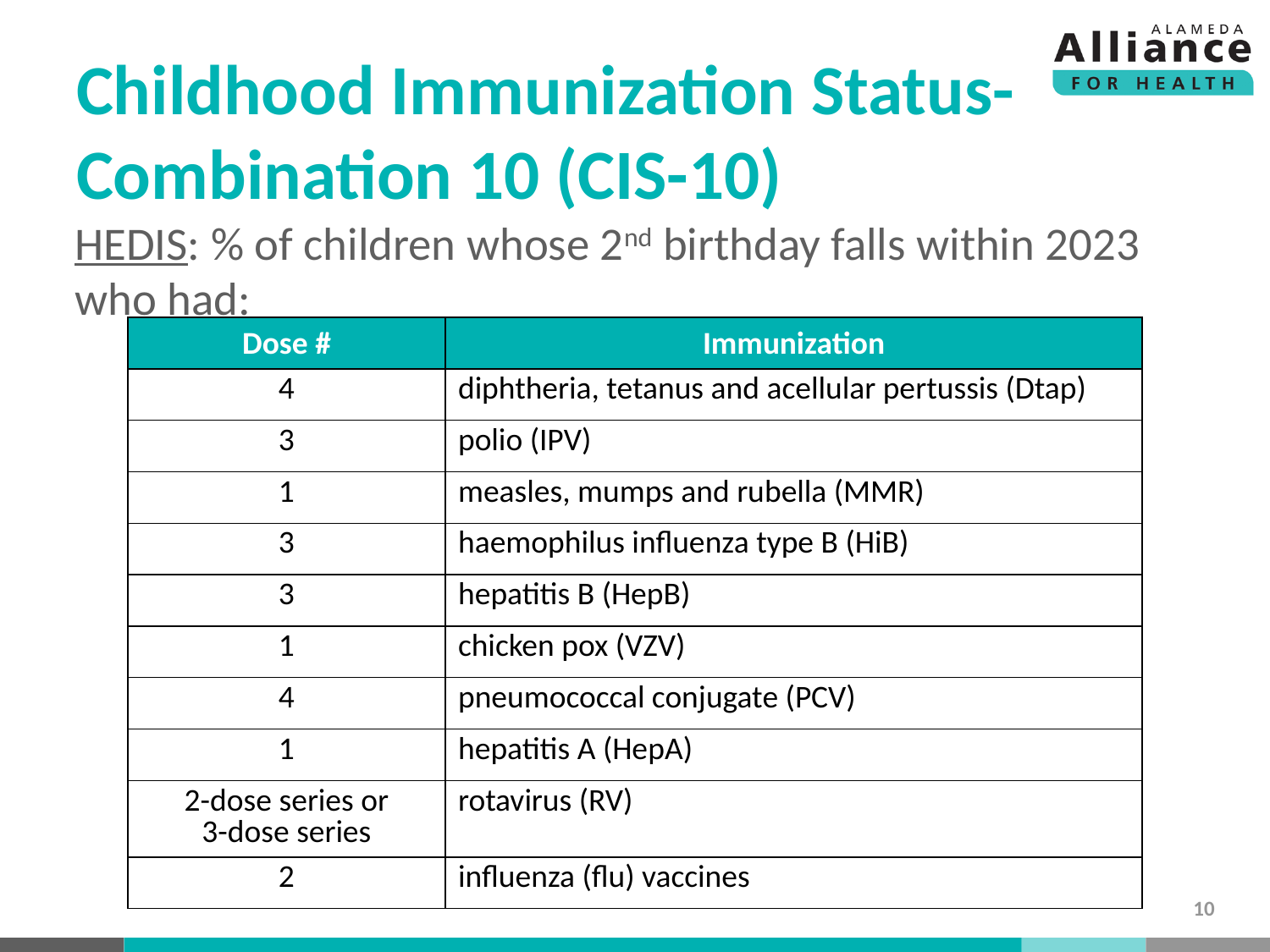

# Childhood Immunization Status-Combination 10 (CIS-10)
HEDIS: % of children whose 2nd birthday falls within 2023 who had:
| Dose # | Immunization |
| --- | --- |
| 4 | diphtheria, tetanus and acellular pertussis (Dtap) |
| 3 | polio (IPV) |
| 1 | measles, mumps and rubella (MMR) |
| 3 | haemophilus influenza type B (HiB) |
| 3 | hepatitis B (HepB) |
| 1 | chicken pox (VZV) |
| 4 | pneumococcal conjugate (PCV) |
| 1 | hepatitis A (HepA) |
| 2-dose series or 3-dose series | rotavirus (RV) |
| 2 | influenza (flu) vaccines |
10